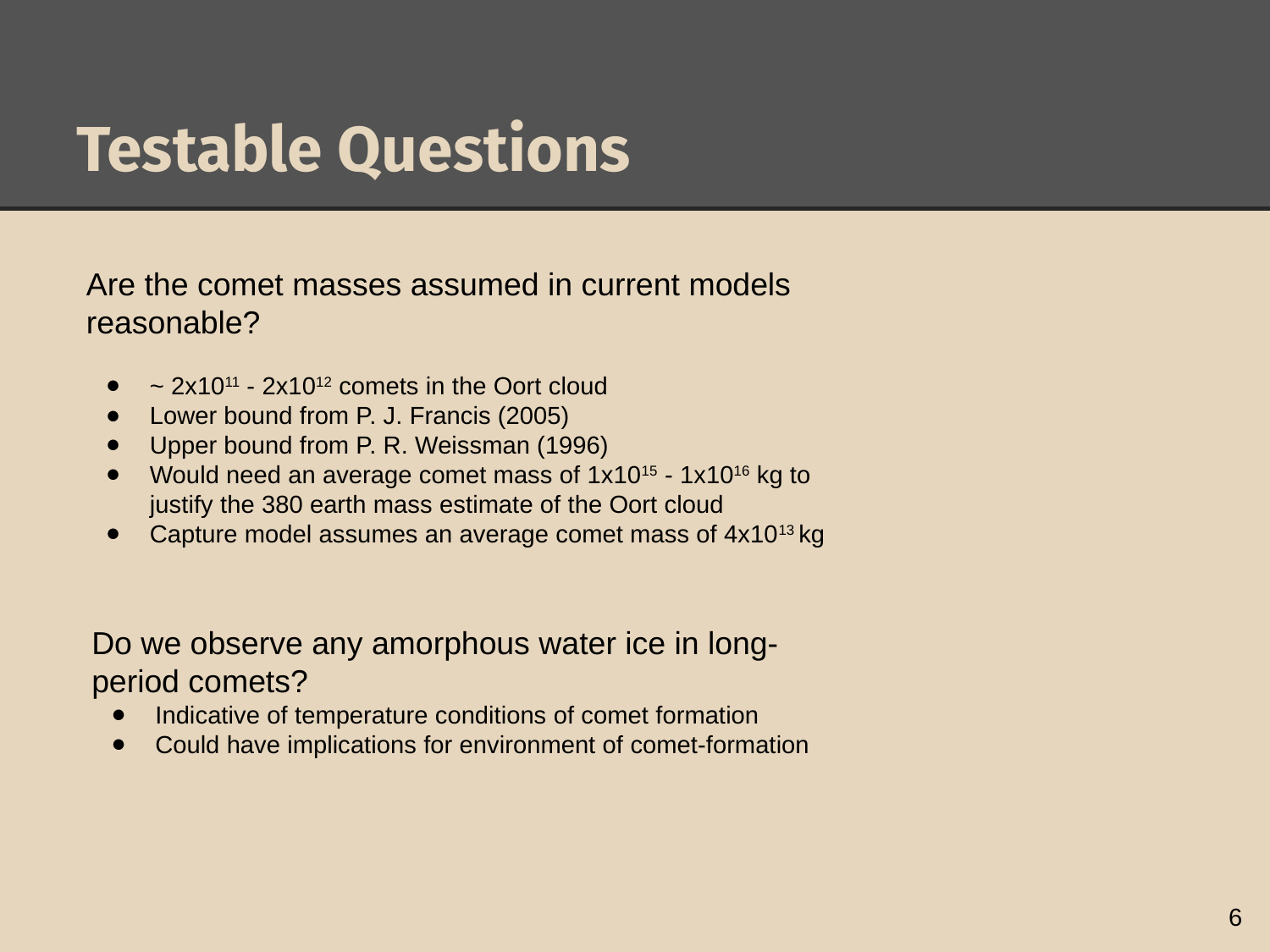

# Testable Questions
Are the comet masses assumed in current models reasonable?

~ 2x1011 - 2x1012 comets in the Oort cloud
Lower bound from P. J. Francis (2005)
Upper bound from P. R. Weissman (1996)
Would need an average comet mass of 1x1015 - 1x1016 kg to justify the 380 earth mass estimate of the Oort cloud
Capture model assumes an average comet mass of 4x1013 kg

Do we observe any amorphous water ice in long-period comets?
Indicative of temperature conditions of comet formation
Could have implications for environment of comet-formation
6